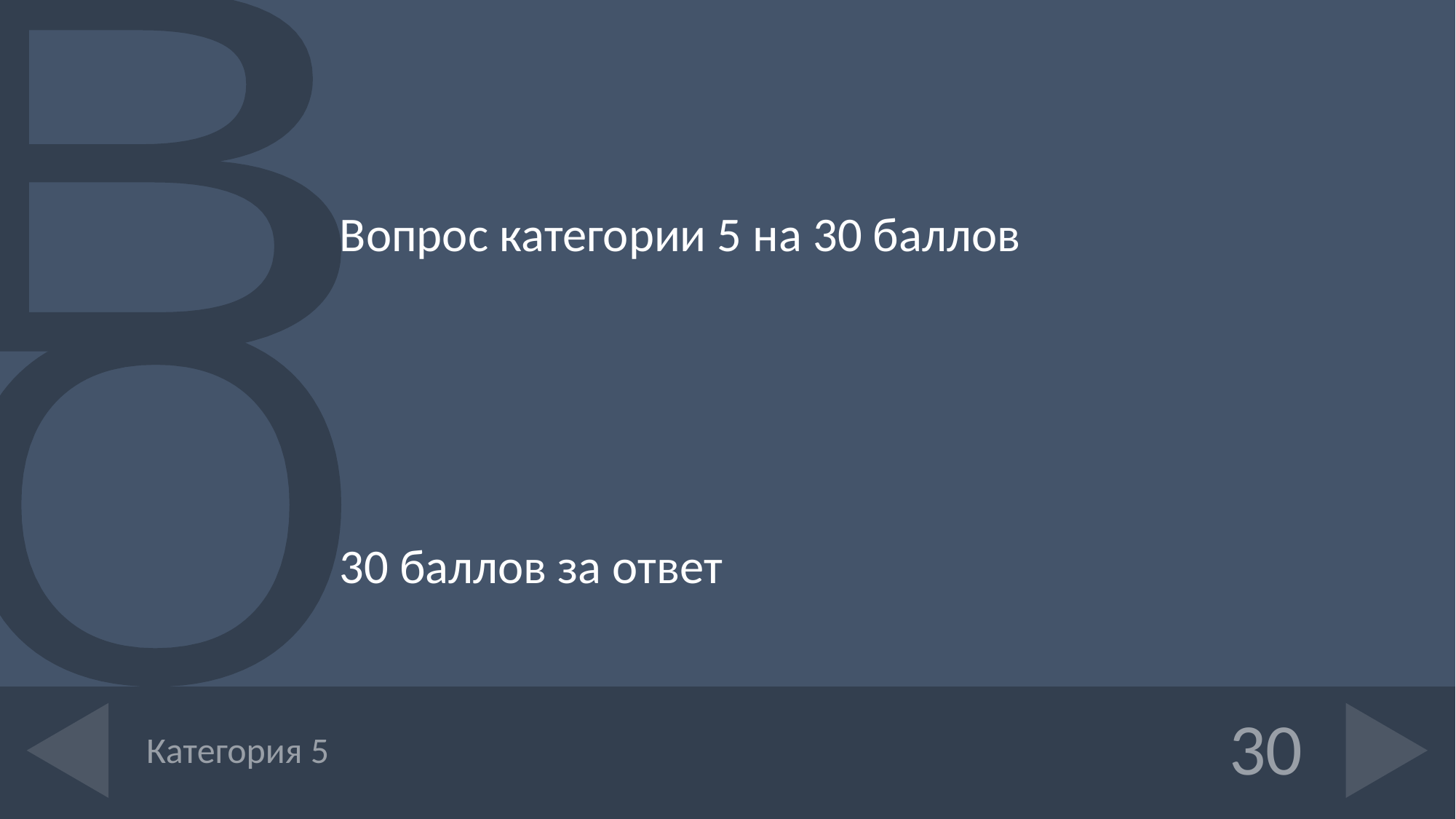

Вопрос категории 5 на 30 баллов
30 баллов за ответ
# Категория 5
30